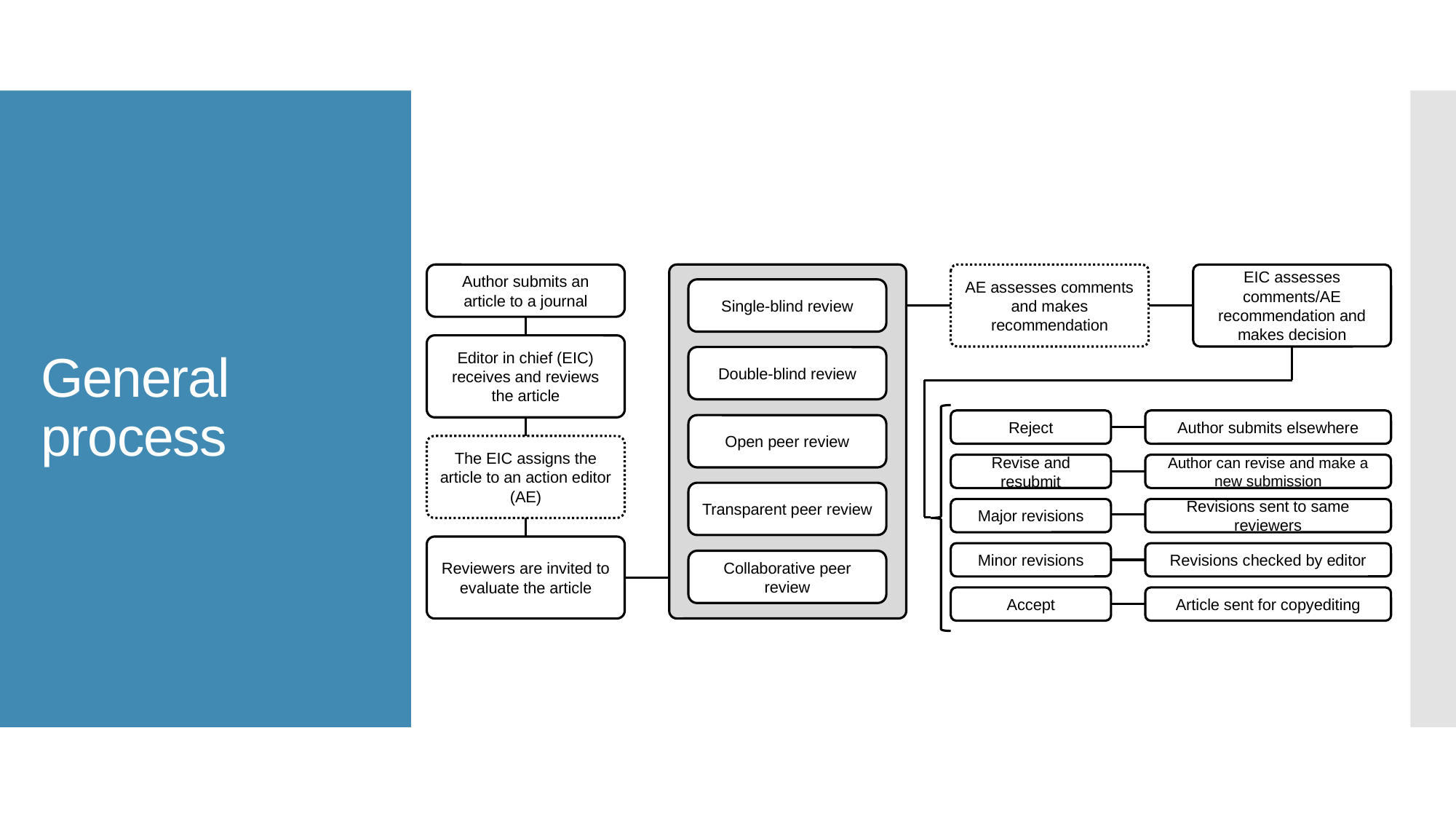

# General process
EIC assesses comments/AE recommendation and makes decision
Author submits an article to a journal

AE assesses comments and makes recommendation
Single-blind review
Editor in chief (EIC) receives and reviews the article
Double-blind review

Reject
Author submits elsewhere
Open peer review
The EIC assigns the article to an action editor (AE)
Revise and resubmit
Author can revise and make a new submission
Transparent peer review
Major revisions
Revisions sent to same reviewers
Reviewers are invited to evaluate the article
Revisions checked by editor
Minor revisions
Collaborative peer review
Article sent for copyediting
Accept